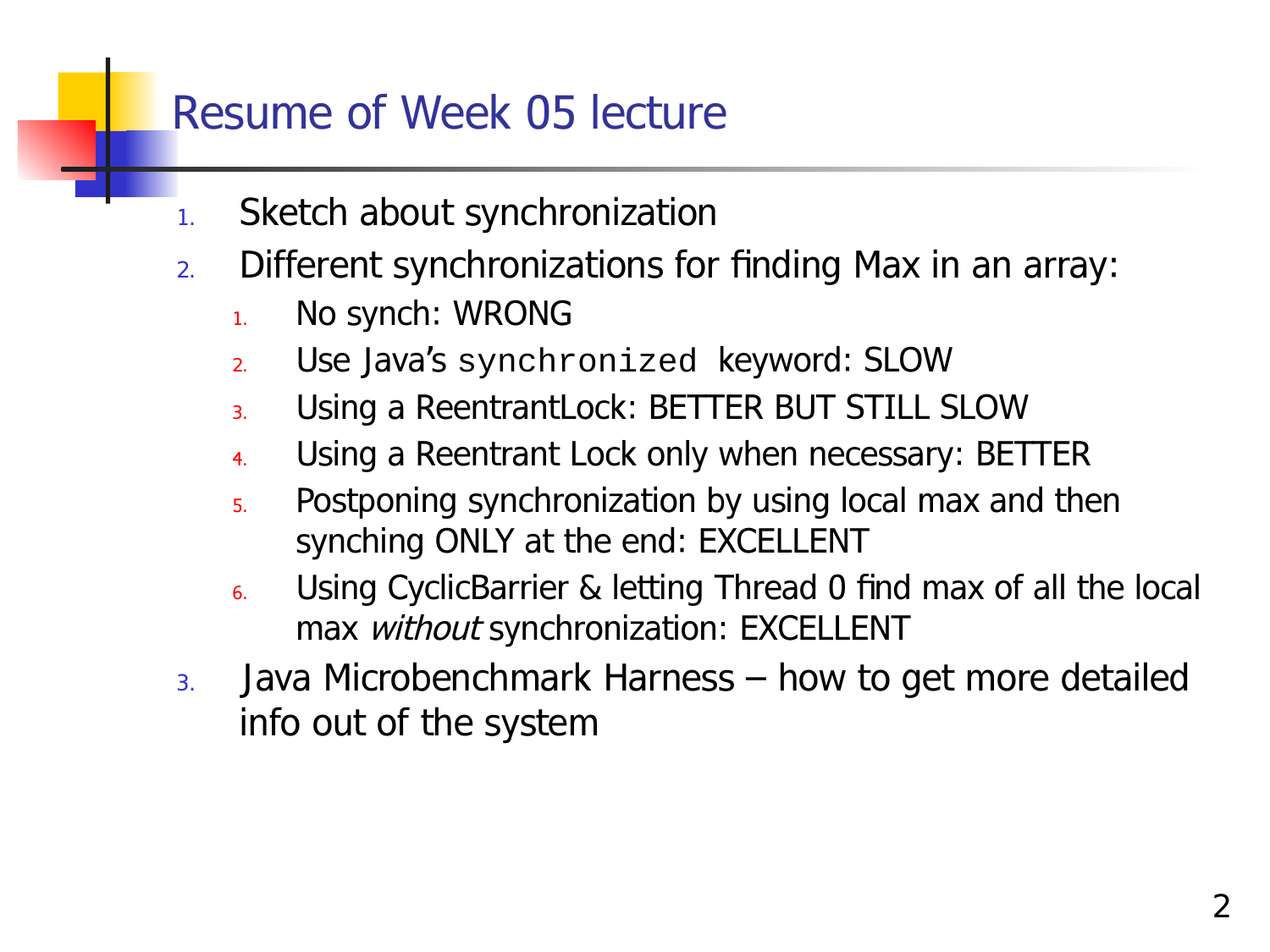

# Resume of Week 05 lecture
Sketch about synchronization
Different synchronizations for finding Max in an array:
No synch: WRONG
Use Java’s synchronized keyword: SLOW
Using a ReentrantLock: BETTER BUT STILL SLOW
Using a Reentrant Lock only when necessary: BETTER
Postponing synchronization by using local max and then synching ONLY at the end: EXCELLENT
Using CyclicBarrier & letting Thread 0 find max of all the local max without synchronization: EXCELLENT
Java Microbenchmark Harness – how to get more detailed info out of the system
2